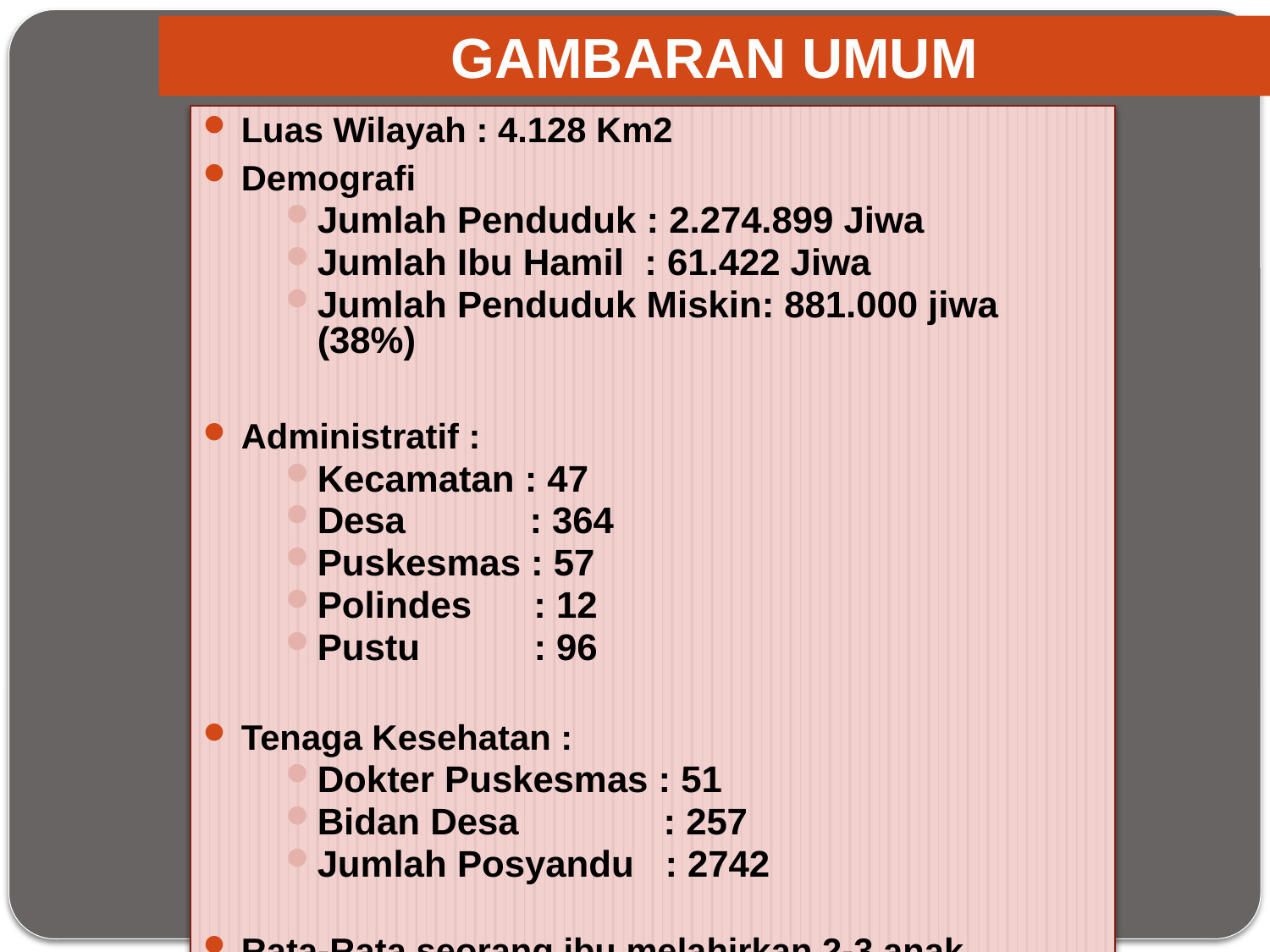

GAMBARAN UMUM
Luas Wilayah : 4.128 Km2
Demografi
Jumlah Penduduk : 2.274.899 Jiwa
Jumlah Ibu Hamil  : 61.422 Jiwa
Jumlah Penduduk Miskin: 881.000 jiwa (38%)

Administratif :
Kecamatan : 47
Desa            : 364
Puskesmas : 57
Polindes      : 12
Pustu           : 96

Tenaga Kesehatan :
Dokter Puskesmas : 51
Bidan Desa              : 257
Jumlah Posyandu   : 2742

Rata-Rata seorang ibu melahirkan 2-3 anak